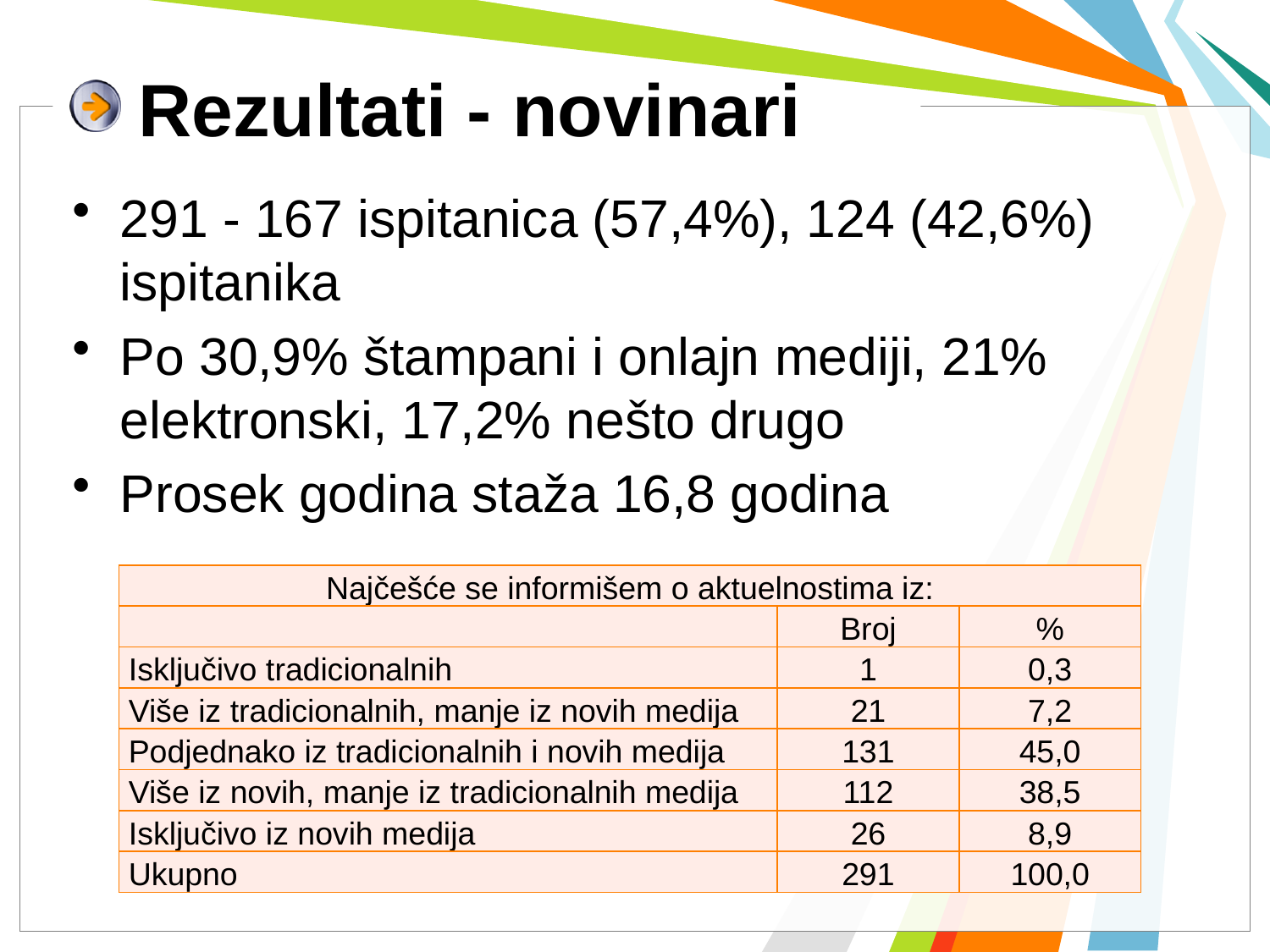

# Rezultati - novinari
291 - 167 ispitanica (57,4%), 124 (42,6%) ispitanika
Po 30,9% štampani i onlajn mediji, 21% elektronski, 17,2% nešto drugo
Prosek godina staža 16,8 godina
| Najčešće se informišem o aktuelnostima iz: |  |  |
| --- | --- | --- |
|  | Broj | % |
| Isključivo tradicionalnih | 1 | 0,3 |
| Više iz tradicionalnih, manje iz novih medija | 21 | 7,2 |
| Podjednako iz tradicionalnih i novih medija | 131 | 45,0 |
| Više iz novih, manje iz tradicionalnih medija | 112 | 38,5 |
| Isključivo iz novih medija | 26 | 8,9 |
| Ukupno | 291 | 100,0 |